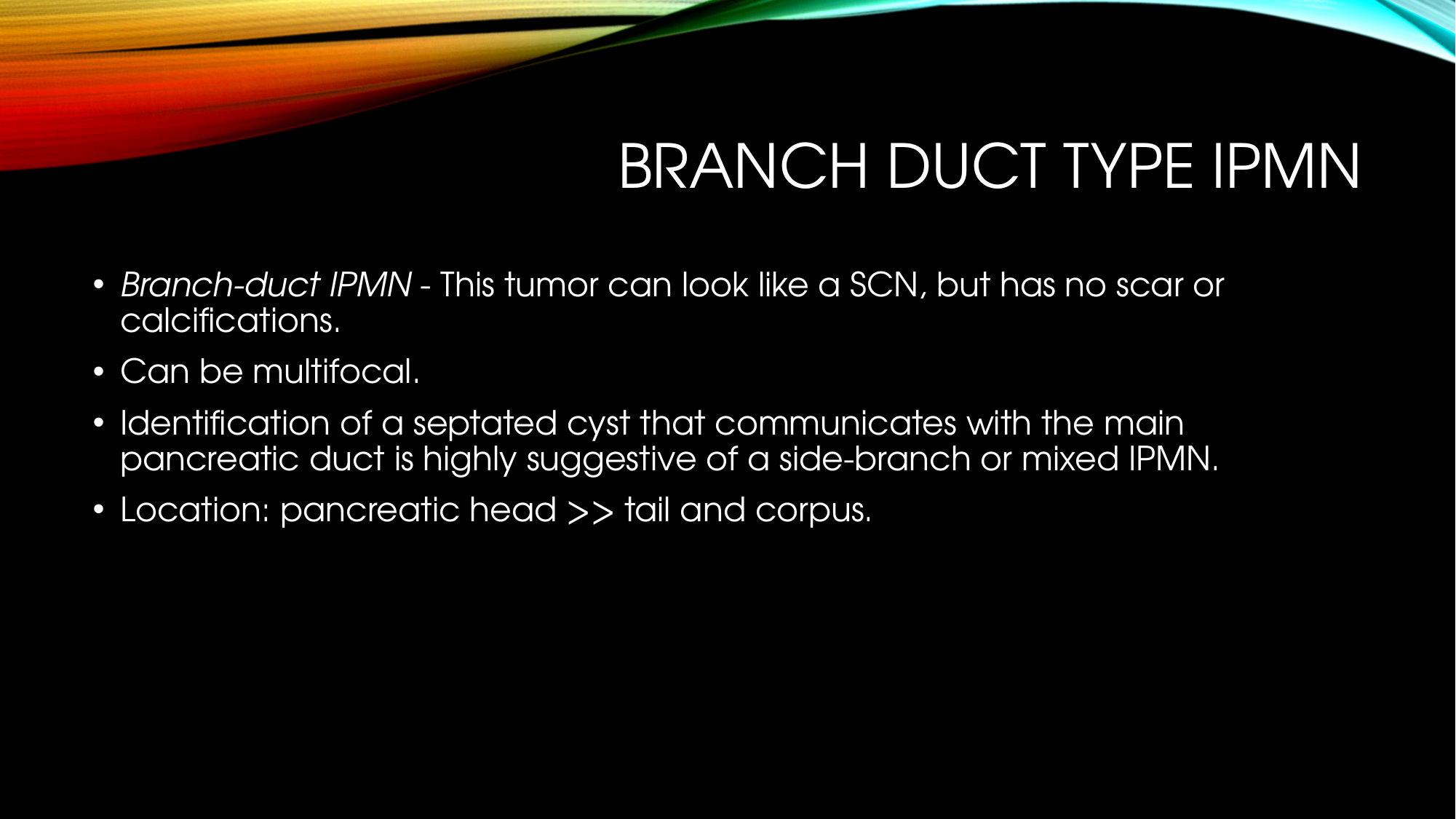

# Branch duct type ipmn
Branch-duct IPMN - This tumor can look like a SCN, but has no scar or calcifications.
Can be multifocal.
Identification of a septated cyst that communicates with the main pancreatic duct is highly suggestive of a side-branch or mixed IPMN.
Location: pancreatic head >> tail and corpus.